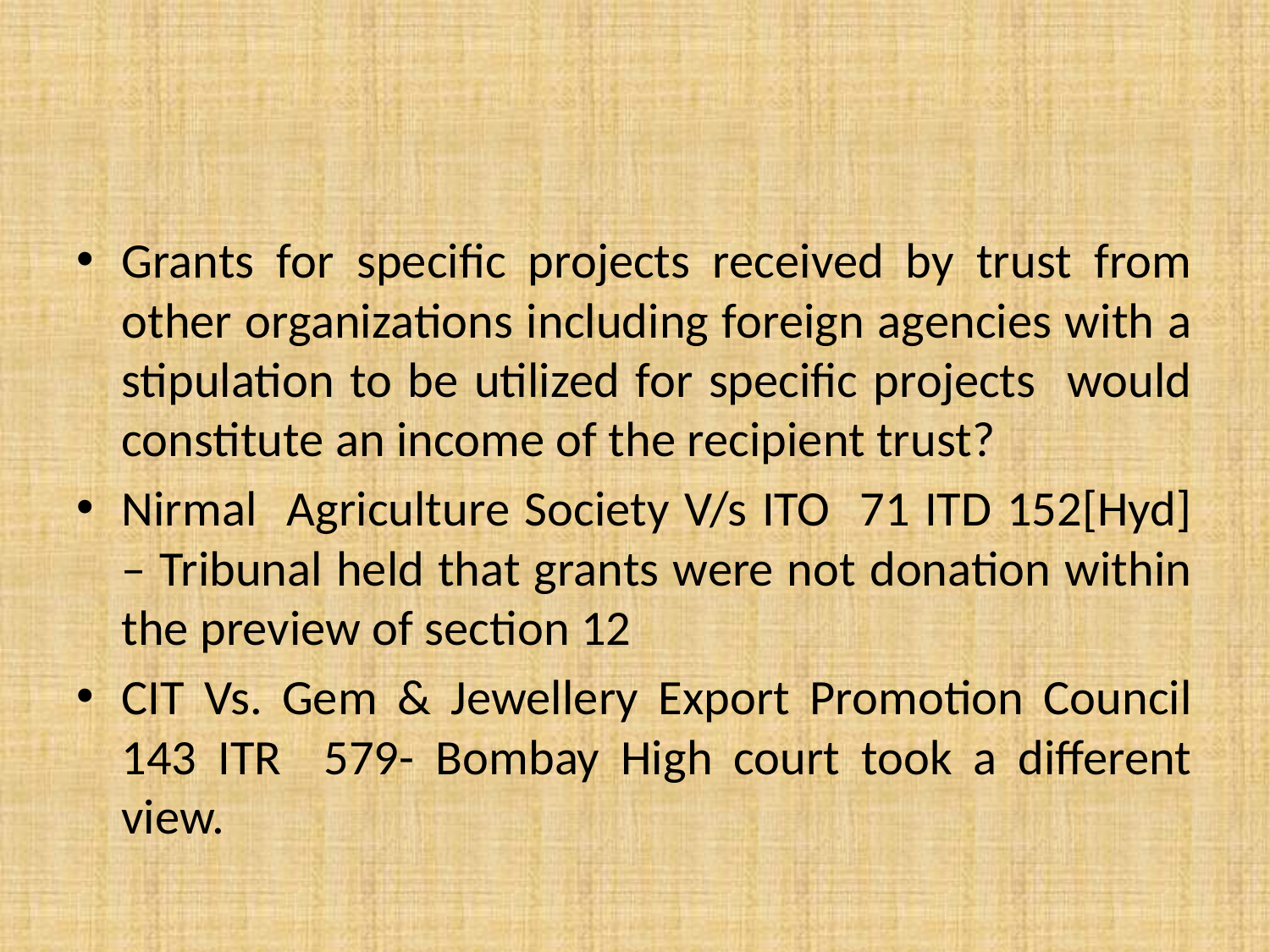

#
Grants for specific projects received by trust from other organizations including foreign agencies with a stipulation to be utilized for specific projects  would constitute an income of the recipient trust?
Nirmal  Agriculture Society V/s ITO  71 ITD 152[Hyd] – Tribunal held that grants were not donation within the preview of section 12
CIT Vs. Gem & Jewellery Export Promotion Council 143 ITR  579- Bombay High court took a different view.